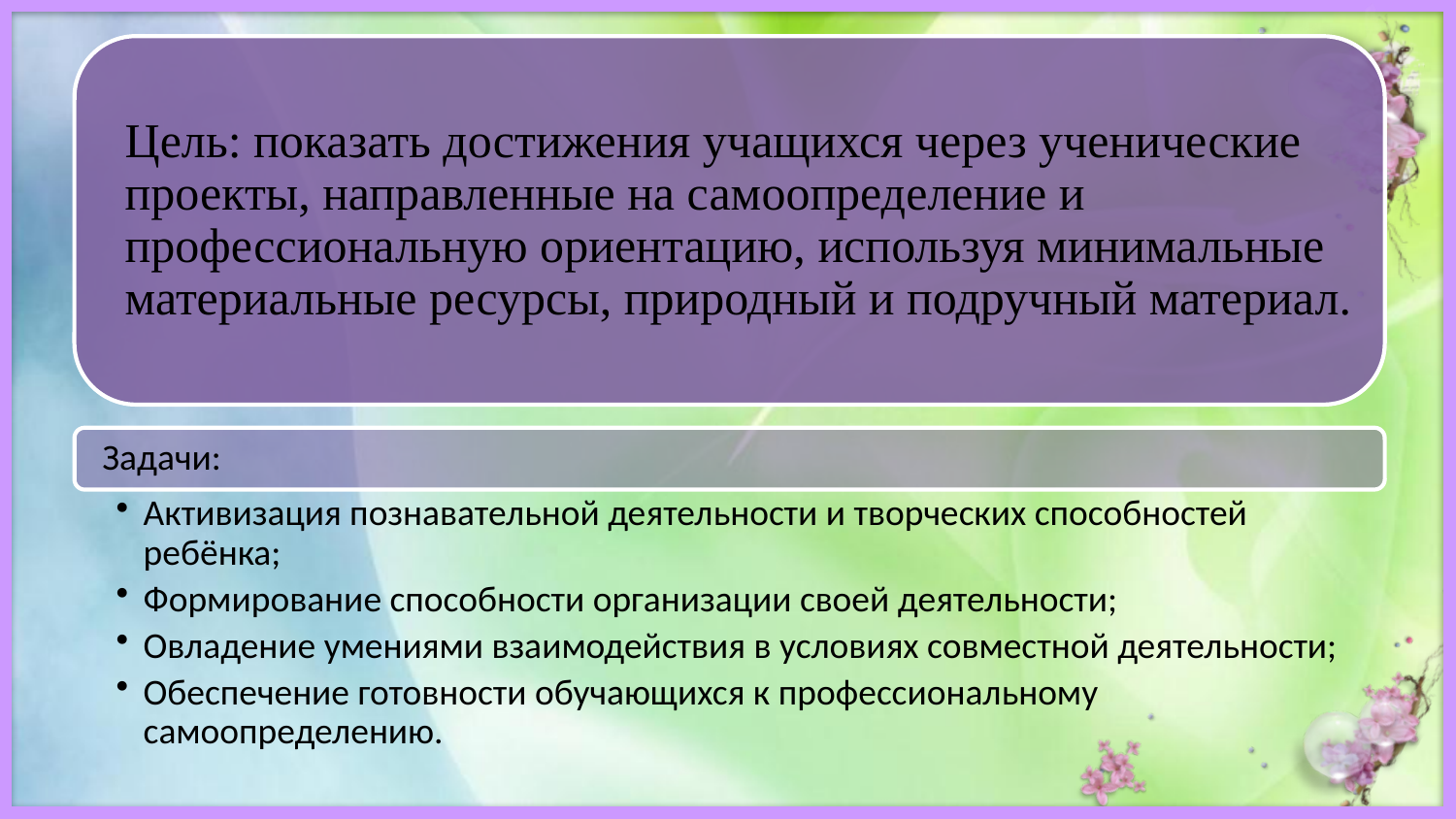

Цель: показать достижения учащихся через ученические проекты, направленные на самоопределение и профессиональную ориентацию, используя минимальные материальные ресурсы, природный и подручный материал.
Задачи:
Активизация познавательной деятельности и творческих способностей ребёнка;
Формирование способности организации своей деятельности;
Овладение умениями взаимодействия в условиях совместной деятельности;
Обеспечение готовности обучающихся к профессиональному самоопределению.
#